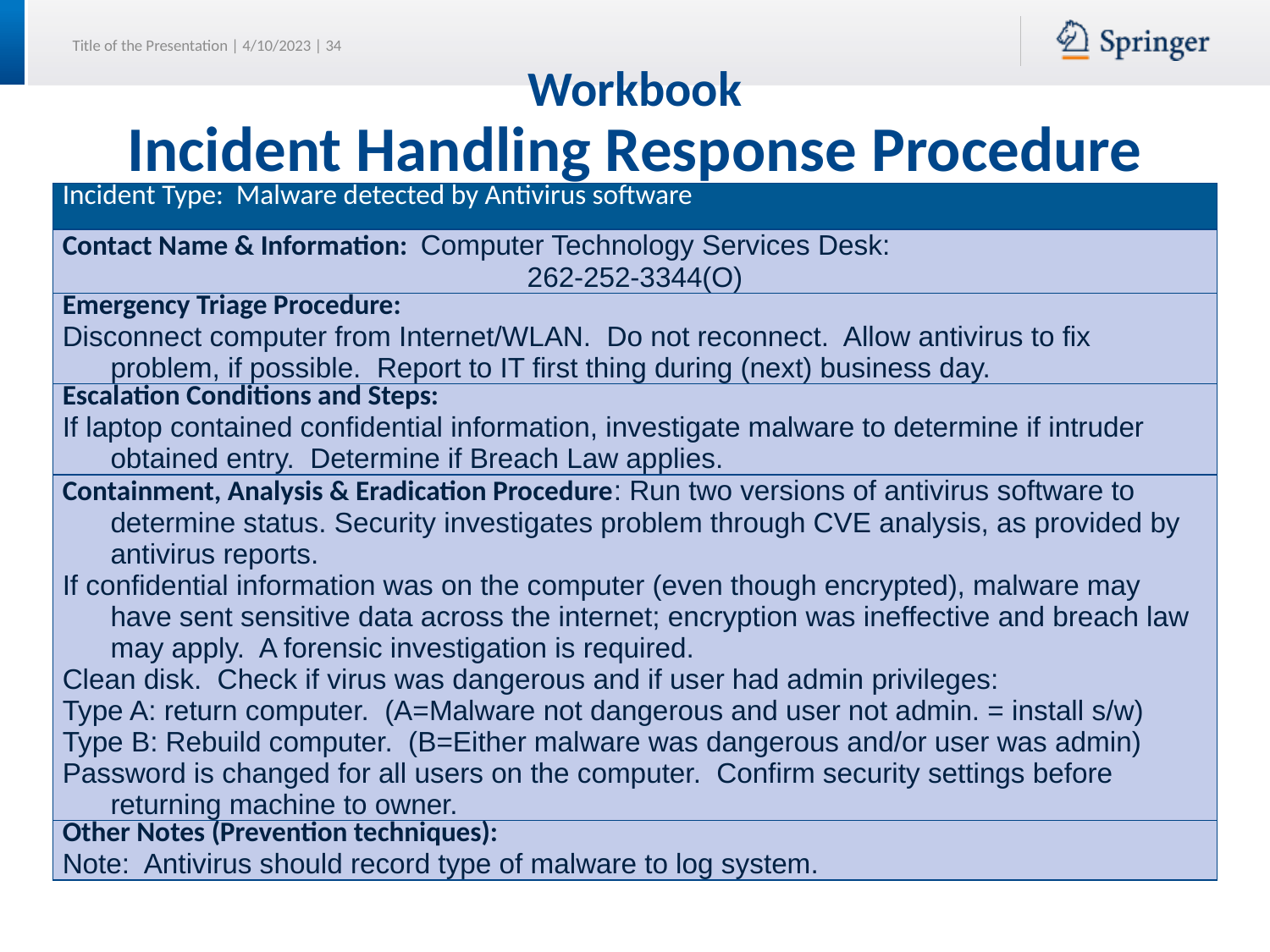

# Workbook Incident Handling Response Procedure
| Incident Type: Malware detected by Antivirus software |
| --- |
| Contact Name & Information: Computer Technology Services Desk: 262-252-3344(O) |
| Emergency Triage Procedure: Disconnect computer from Internet/WLAN. Do not reconnect. Allow antivirus to fix problem, if possible. Report to IT first thing during (next) business day. |
| Escalation Conditions and Steps: If laptop contained confidential information, investigate malware to determine if intruder obtained entry. Determine if Breach Law applies. |
| Containment, Analysis & Eradication Procedure: Run two versions of antivirus software to determine status. Security investigates problem through CVE analysis, as provided by antivirus reports. If confidential information was on the computer (even though encrypted), malware may have sent sensitive data across the internet; encryption was ineffective and breach law may apply. A forensic investigation is required. Clean disk. Check if virus was dangerous and if user had admin privileges: Type A: return computer. (A=Malware not dangerous and user not admin. = install s/w) Type B: Rebuild computer. (B=Either malware was dangerous and/or user was admin) Password is changed for all users on the computer. Confirm security settings before returning machine to owner. |
| Other Notes (Prevention techniques): Note: Antivirus should record type of malware to log system. |